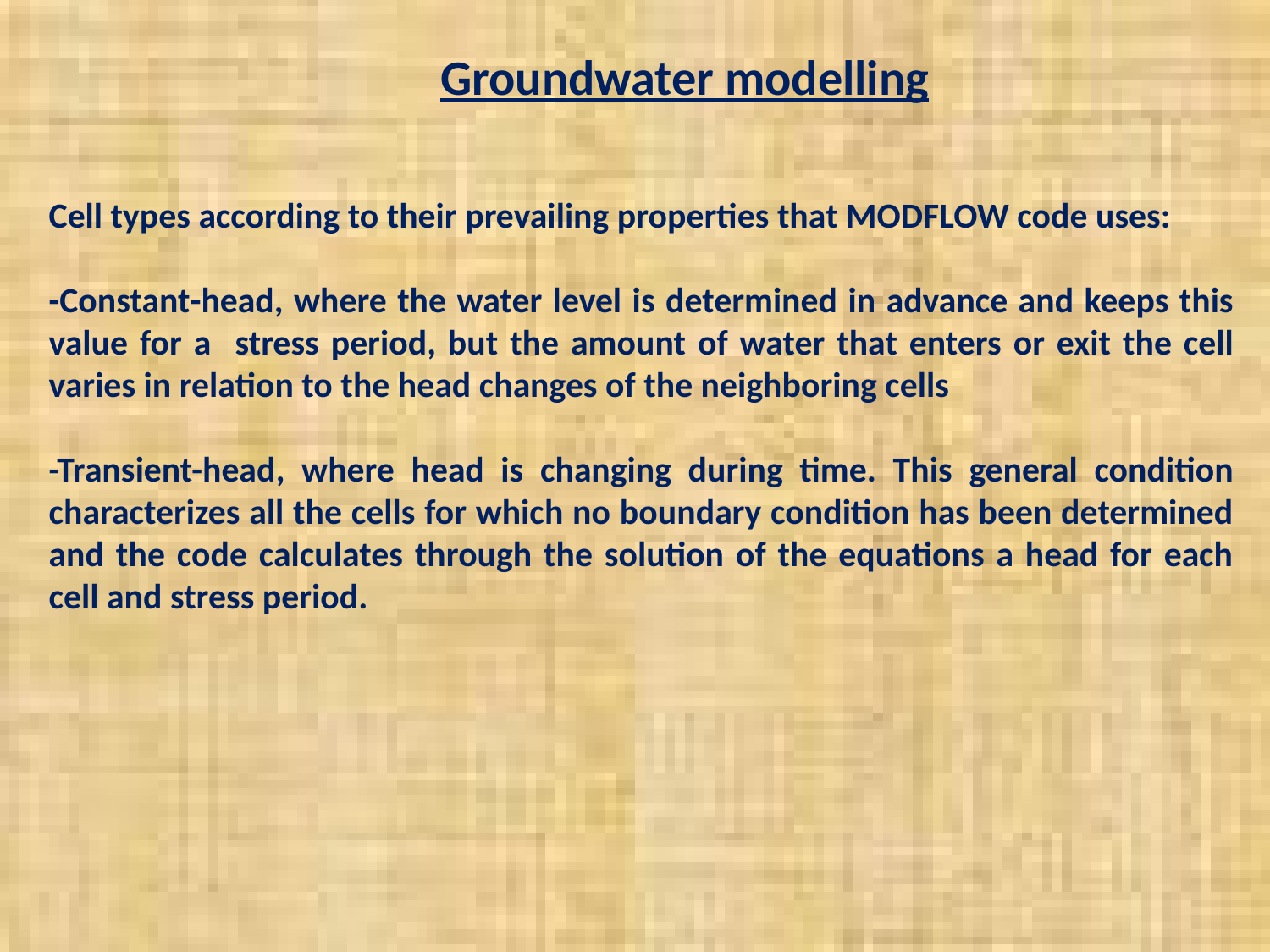

Groundwater modelling
Cell types according to their prevailing properties that MODFLOW code uses:

-Constant-head, where the water level is determined in advance and keeps this value for a  stress period, but the amount of water that enters or exit the cell varies in relation to the head changes of the neighboring cells

-Transient-head, where head is changing during time. This general condition characterizes all the cells for which no boundary condition has been determined and the code calculates through the solution of the equations a head for each cell and stress period.